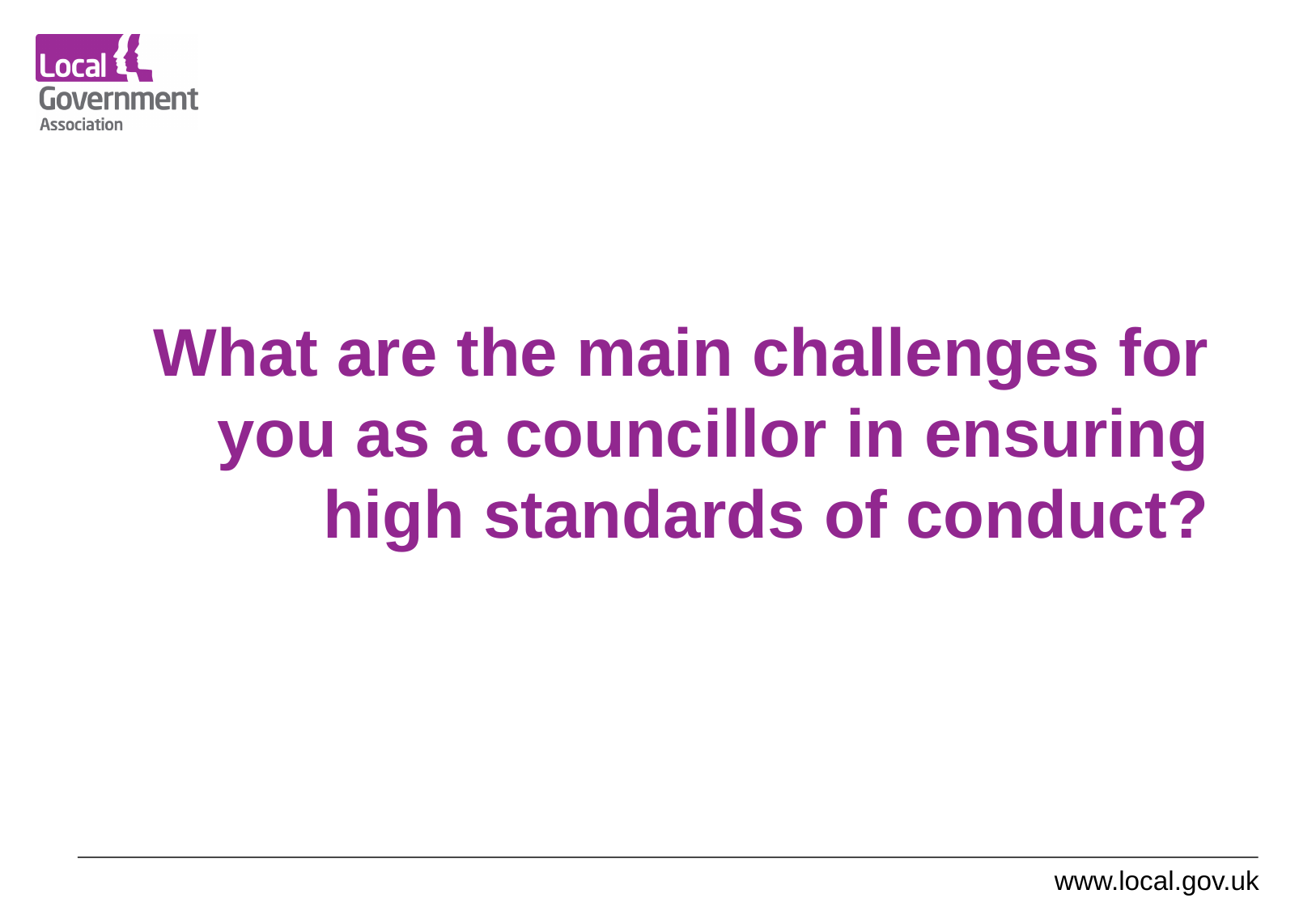

# What are the main challenges for you as a councillor in ensuring high standards of conduct?